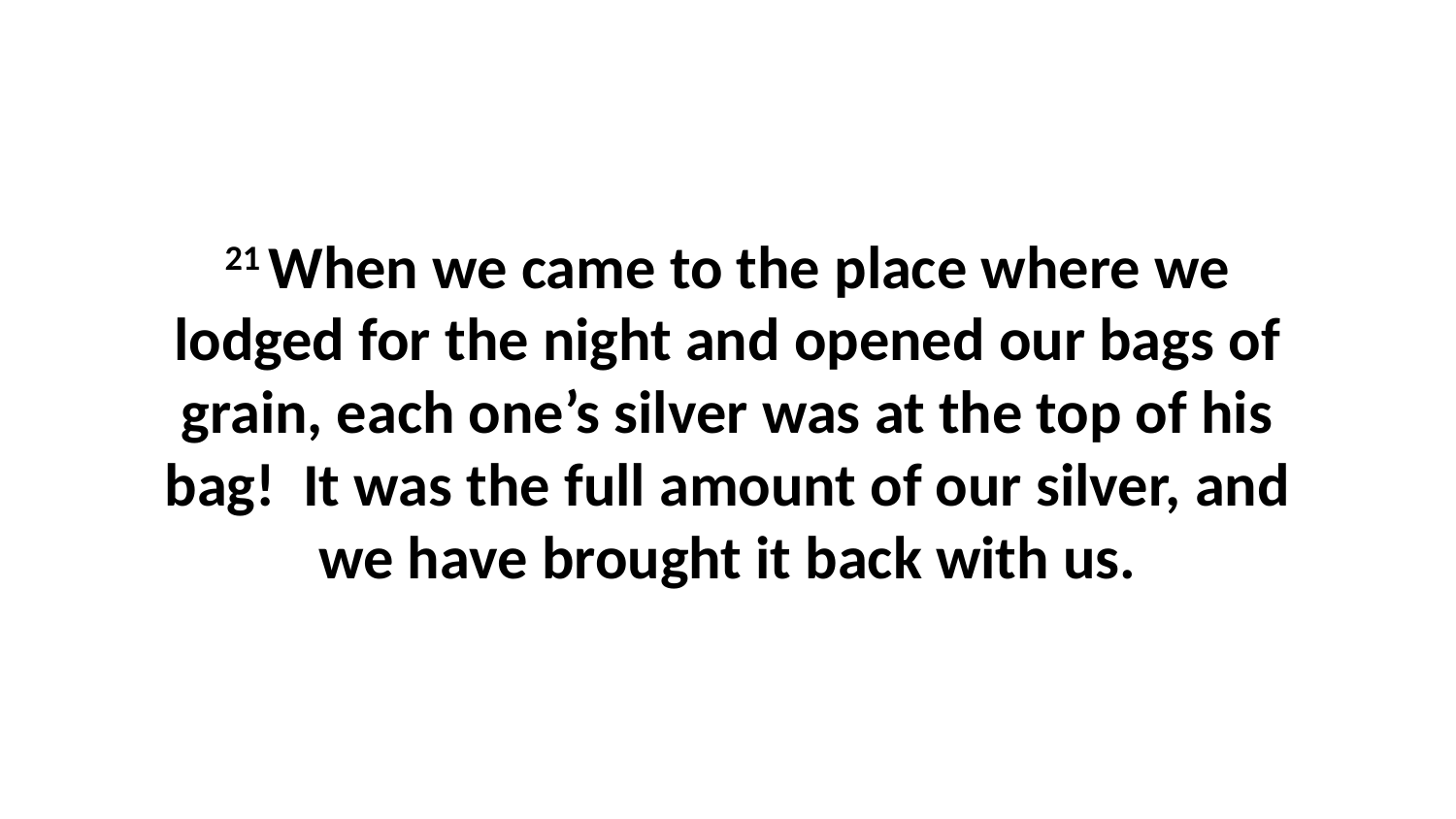

21 When we came to the place where we lodged for the night and opened our bags of grain, each one’s silver was at the top of his bag!  It was the full amount of our silver, and we have brought it back with us.